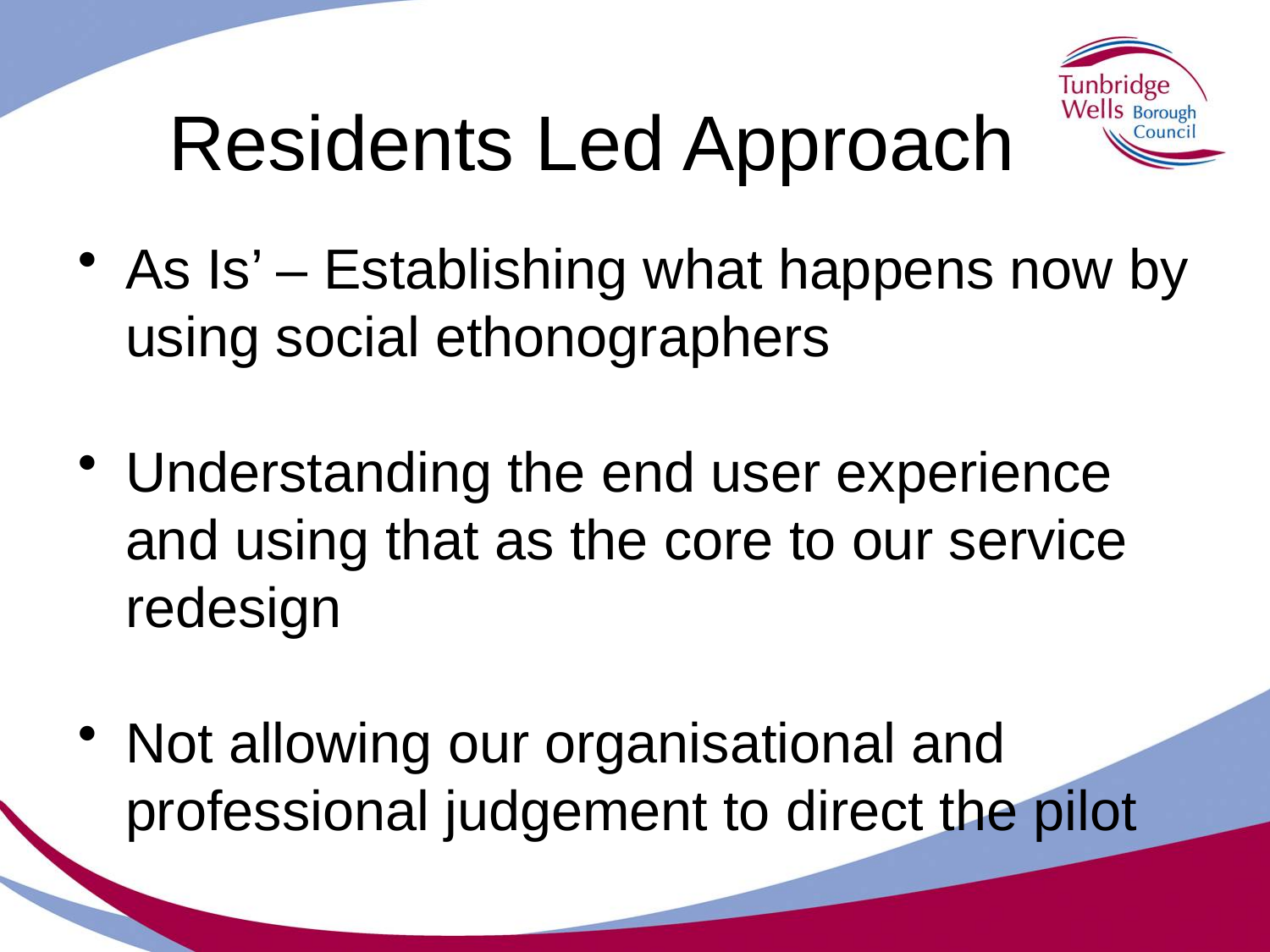

# Residents Led Approach
As Is’ – Establishing what happens now by using social ethonographers

Understanding the end user experience and using that as the core to our service redesign

Not allowing our organisational and professional judgement to direct the pilot